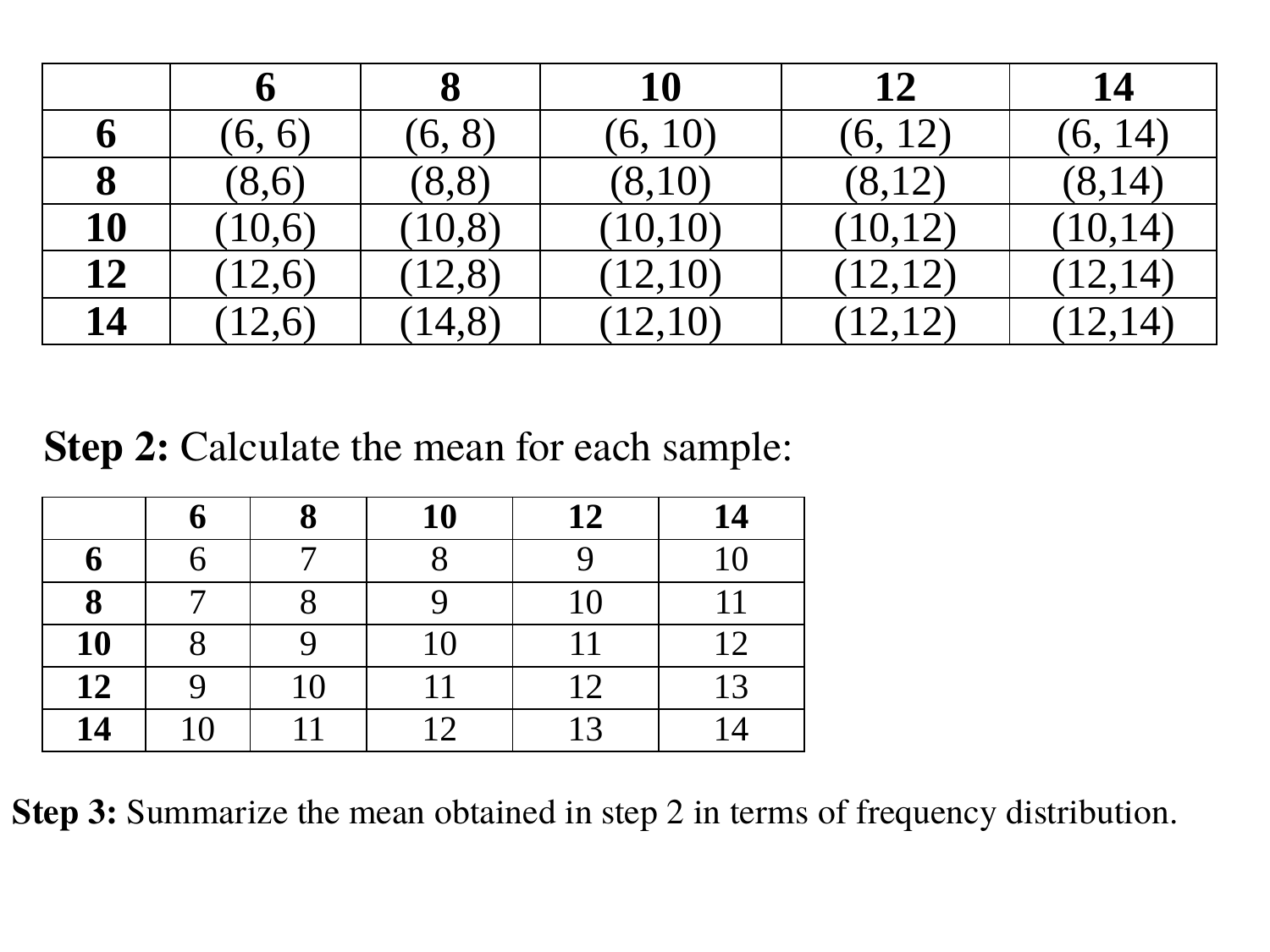

|  | 6 | 8 | 10 | 12 | 14 |
| --- | --- | --- | --- | --- | --- |
| 6 | (6, 6) | (6, 8) | (6, 10) | (6, 12) | (6, 14) |
| 8 | (8,6) | (8,8) | (8,10) | (8,12) | (8,14) |
| 10 | (10,6) | (10,8) | (10,10) | (10,12) | (10,14) |
| 12 | (12,6) | (12,8) | (12,10) | (12,12) | (12,14) |
| 14 | (12,6) | (14,8) | (12,10) | (12,12) | (12,14) |
 Step 2: Calculate the mean for each sample:
|  | 6 | 8 | 10 | 12 | 14 |
| --- | --- | --- | --- | --- | --- |
| 6 | 6 | 7 | 8 | 9 | 10 |
| 8 | 7 | 8 | 9 | 10 | 11 |
| 10 | 8 | 9 | 10 | 11 | 12 |
| 12 | 9 | 10 | 11 | 12 | 13 |
| 14 | 10 | 11 | 12 | 13 | 14 |
Step 3: Summarize the mean obtained in step 2 in terms of frequency distribution.